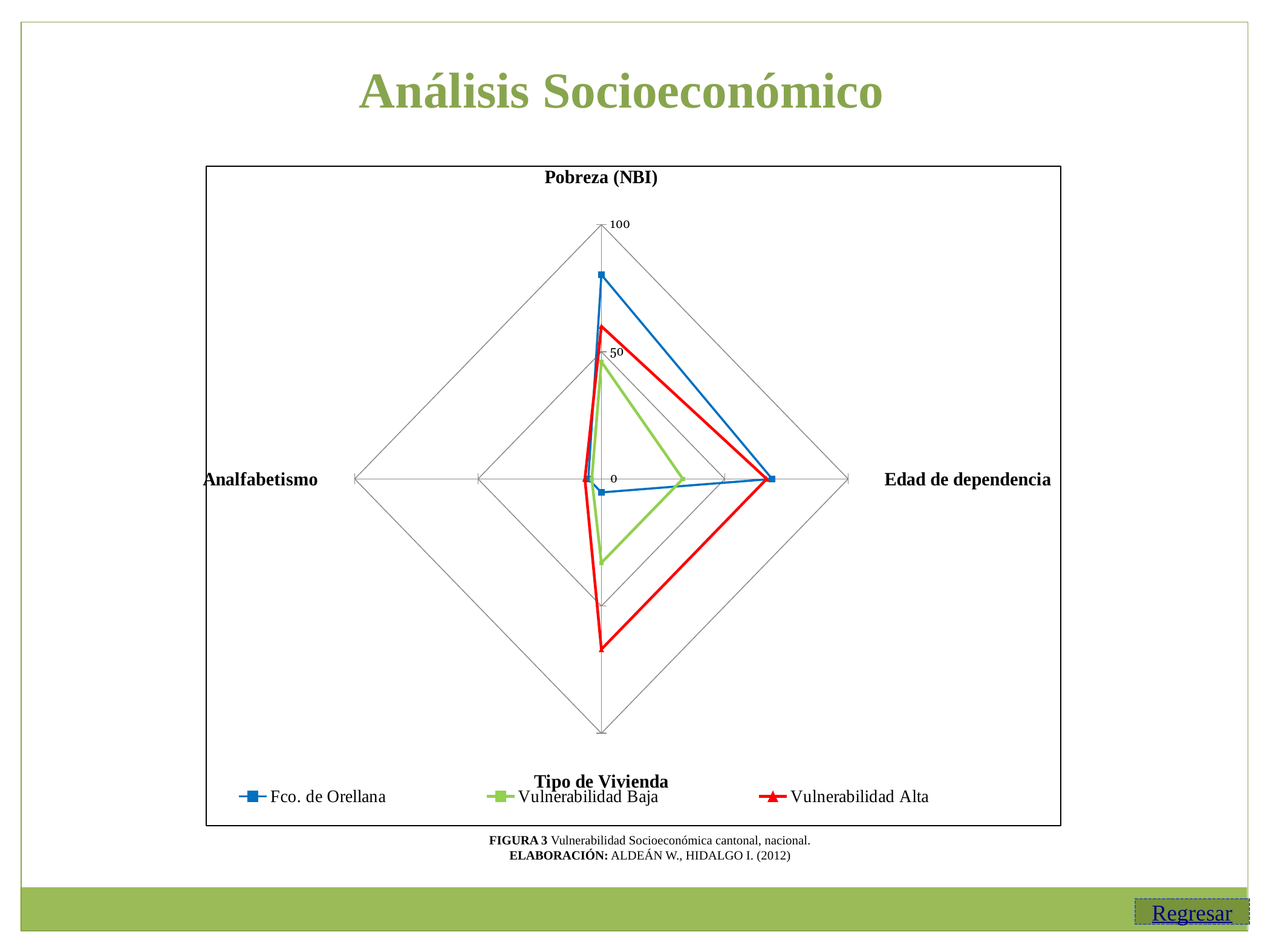

Análisis Socioeconómico

### Chart

| Category | Fco. de Orellana | Vulnerabilidad Baja | Vulnerabilidad Alta |
|---|---|---|---|
| Pobreza (NBI) | 80.3 | 46.1 | 60.05 |
| Edad de dependencia | 69.2 | 33.0 | 67.0 |
| Tipo de Vivienda | 5.3 | 33.0 | 67.0 |
| Analfabetismo | 5.3 | 3.9 | 6.7 |
FIGURA 3 Vulnerabilidad Socioeconómica cantonal, nacional.
ELABORACIÓN: ALDEÁN W., HIDALGO I. (2012)
Regresar